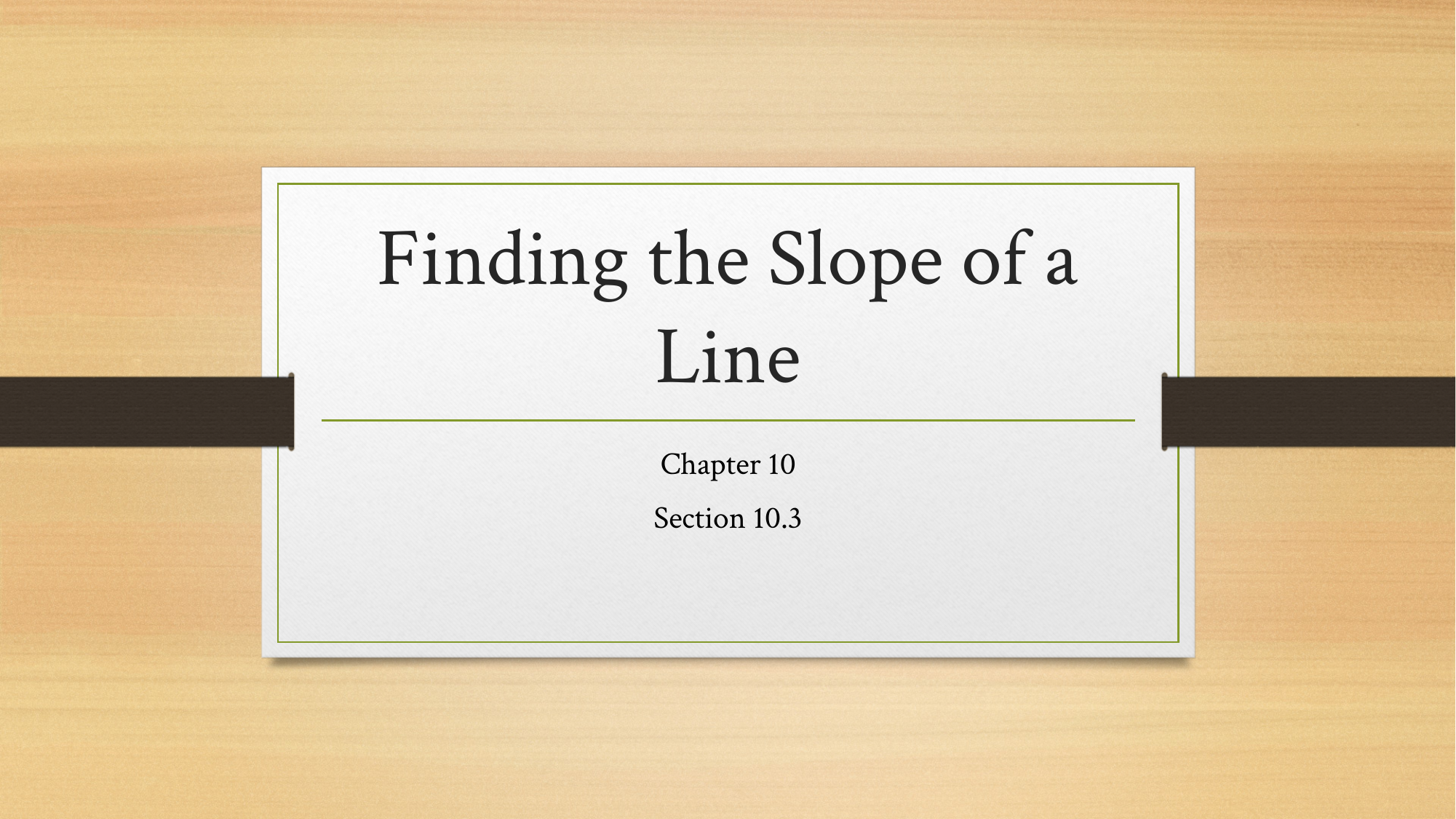

# Finding the Slope of a Line
Chapter 10
Section 10.3